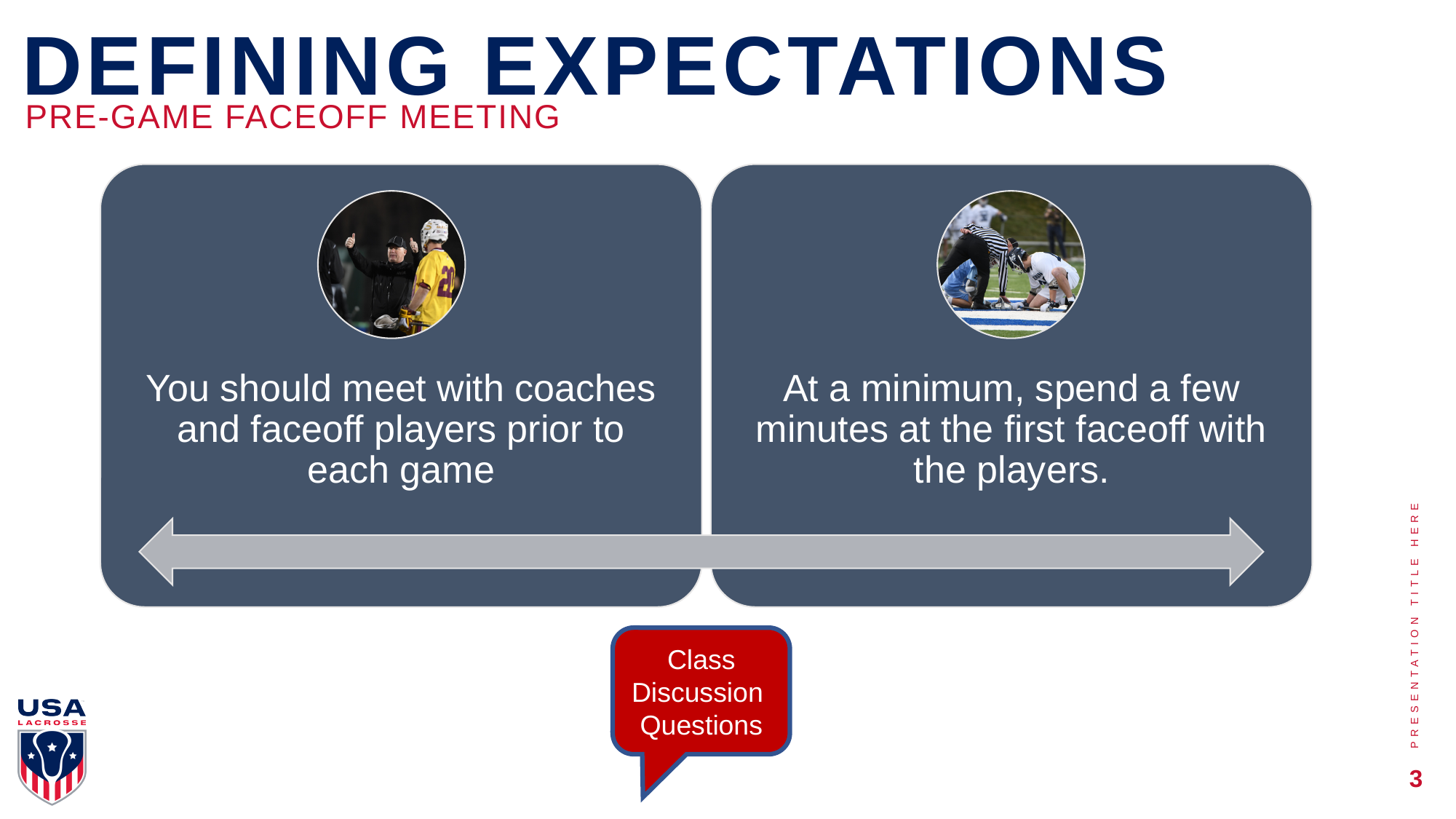

# DEFINING EXPECTATIONS
PRE-GAME FACEOFF MEETING
You should meet with coaches and faceoff players prior to each game
At a minimum, spend a few minutes at the first faceoff with the players.
PRESENTATION TITLE HERE
Class Discussion  Questions
3